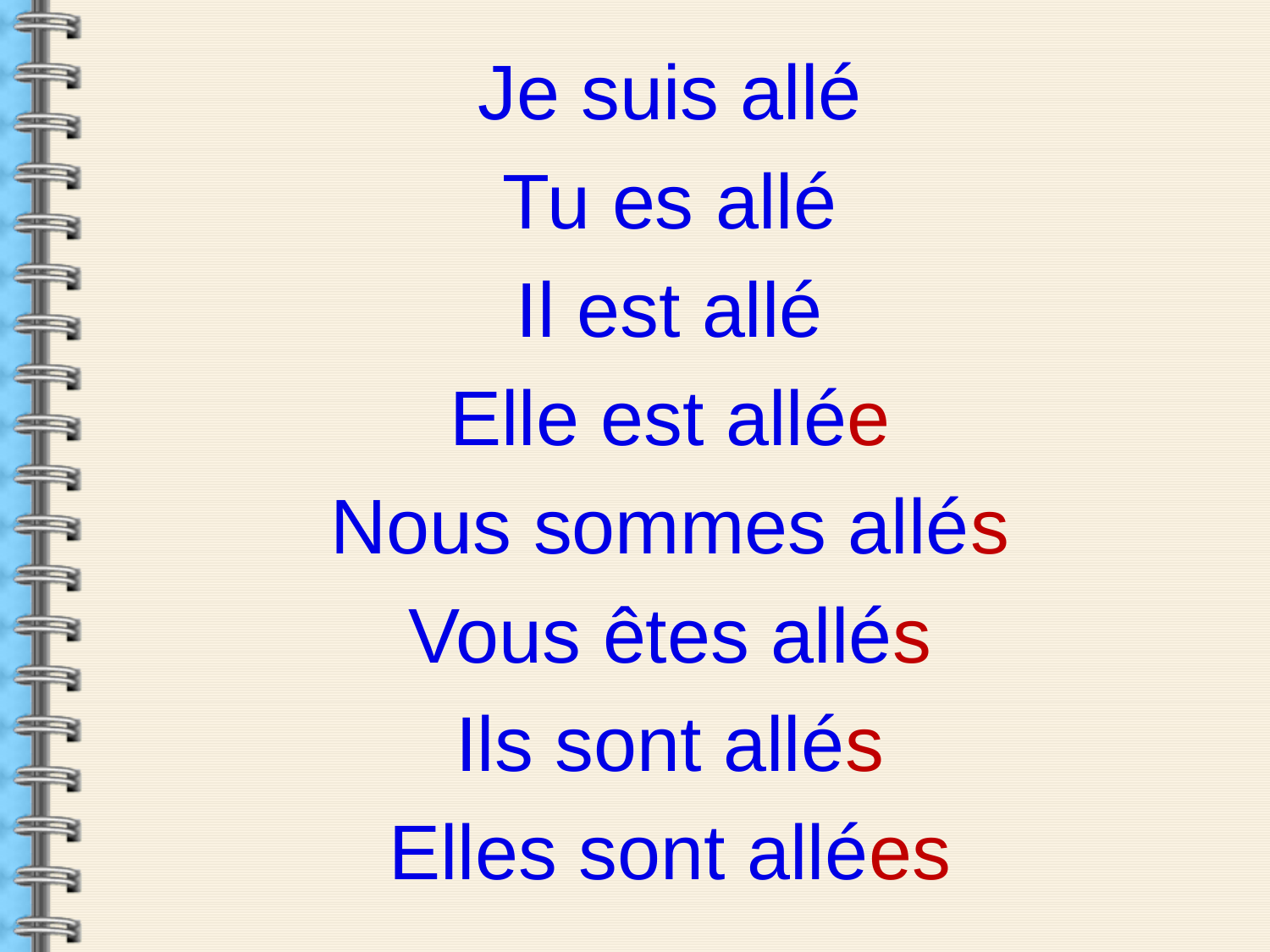

Je suis allé
Tu es allé
Il est allé
Elle est allée
Nous sommes allés
Vous êtes allés
Ils sont allés
Elles sont allées